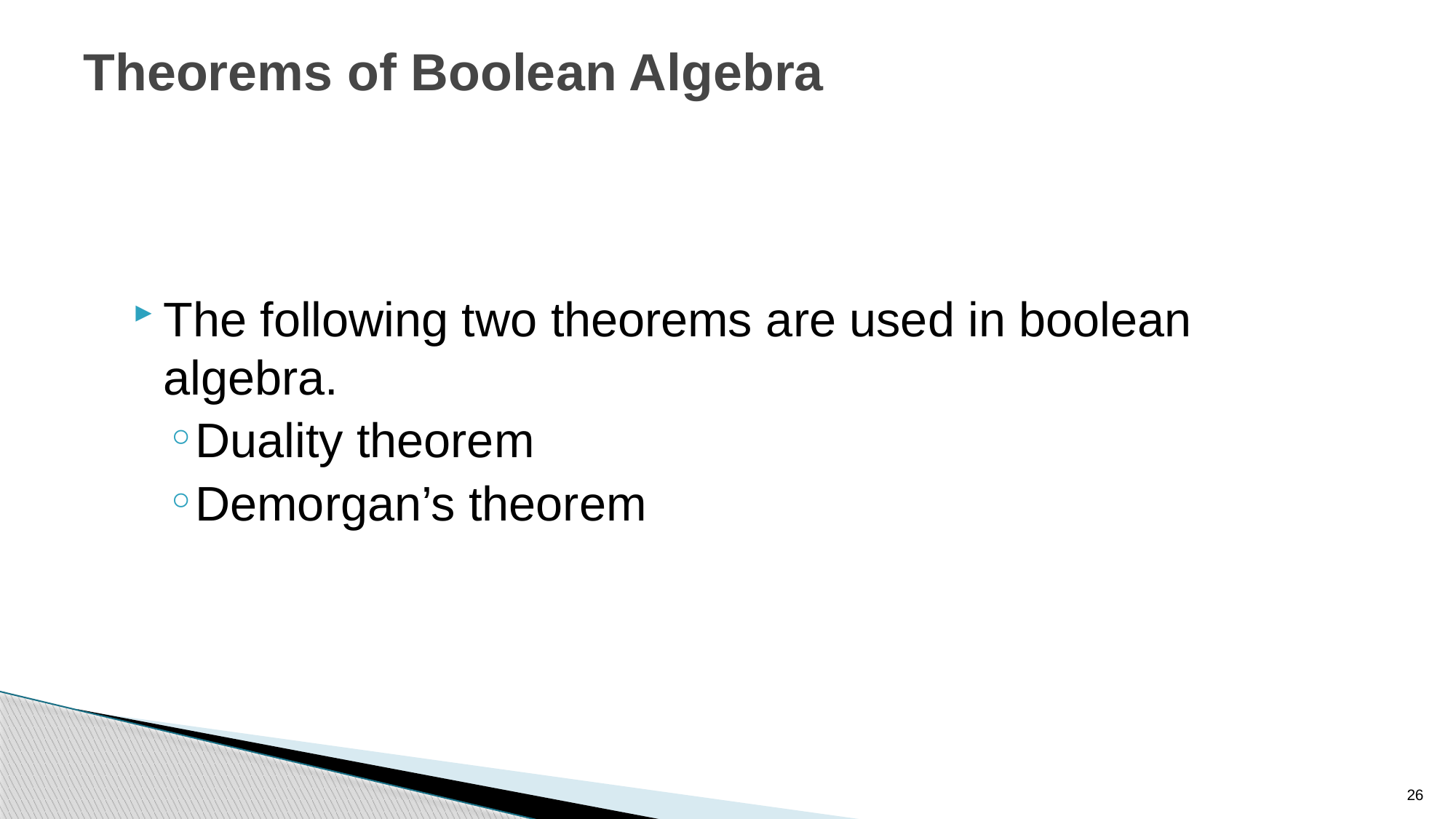

# Theorems of Boolean Algebra
The following two theorems are used in boolean algebra.
Duality theorem
Demorgan’s theorem

26